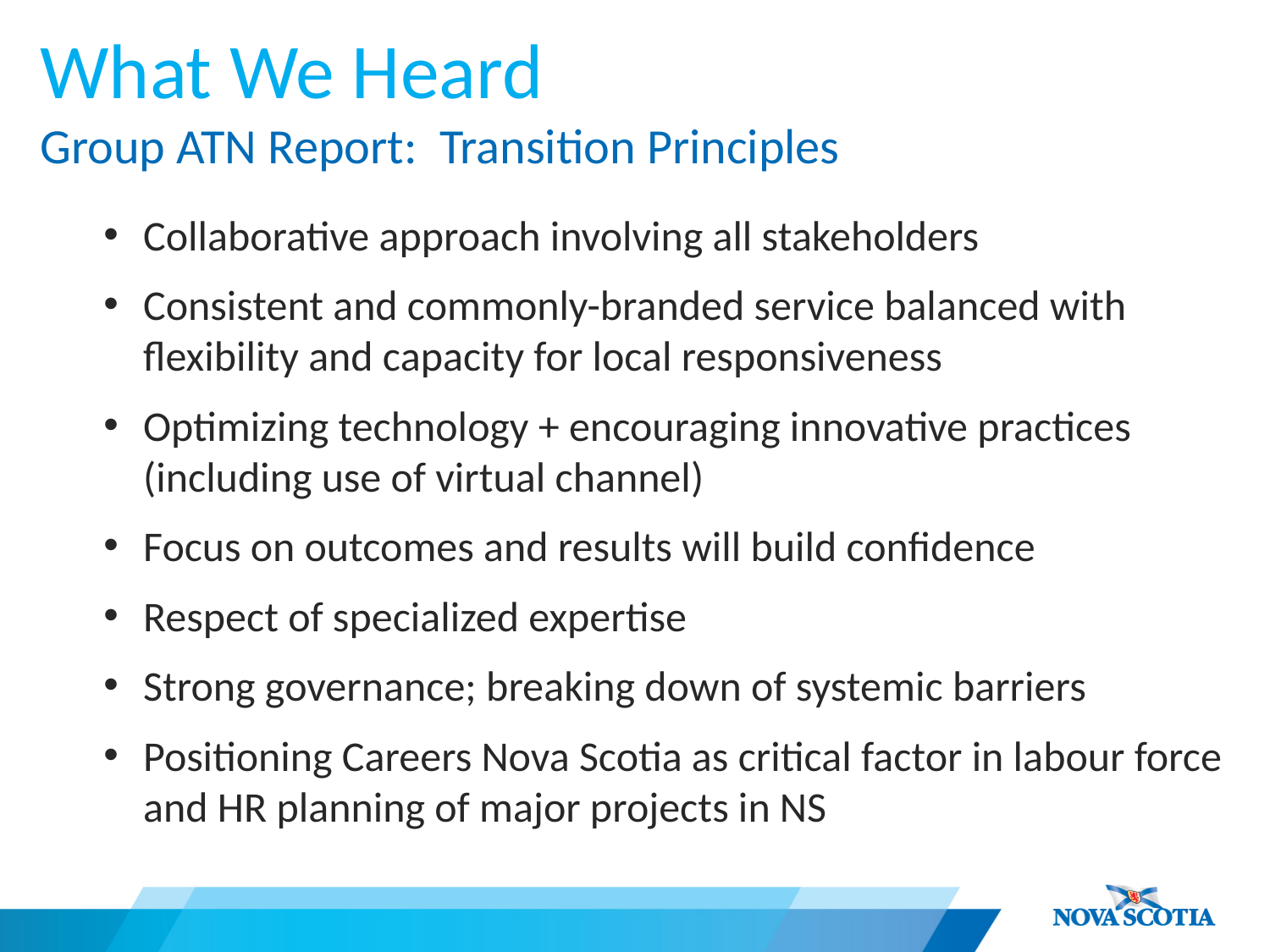

# What We Heard Group ATN Report:  Transition Principles
Collaborative approach involving all stakeholders
Consistent and commonly-branded service balanced with flexibility and capacity for local responsiveness
Optimizing technology + encouraging innovative practices (including use of virtual channel)
Focus on outcomes and results will build confidence
Respect of specialized expertise
Strong governance; breaking down of systemic barriers
Positioning Careers Nova Scotia as critical factor in labour force and HR planning of major projects in NS